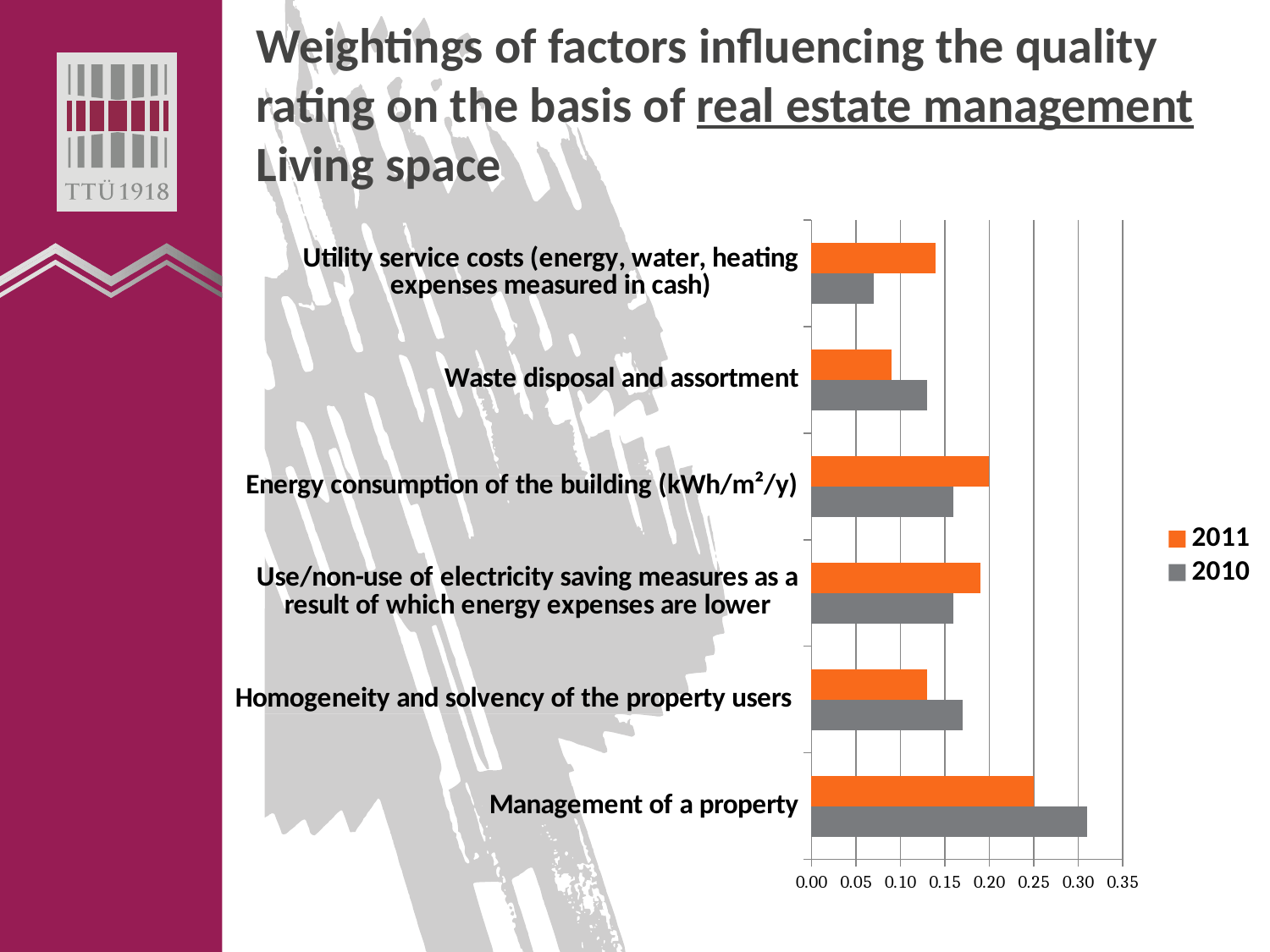

# Weightings of factors influencing the quality rating on the basis of real estate management Living space

### Chart

| Category | 2010 | 2011 |
|---|---|---|
| Management of a property | 0.31 | 0.25 |
| Homogeneity and solvency of the property users  | 0.17 | 0.13 |
| Use/non-use of electricity saving measures as a result of which energy expenses are lower | 0.16 | 0.19 |
| Energy consumption of the building (kWh/m²/y) | 0.16 | 0.2 |
| Waste disposal and assortment | 0.13 | 0.09 |
| Utility service costs (energy, water, heating expenses measured in cash) | 0.07 | 0.14 |